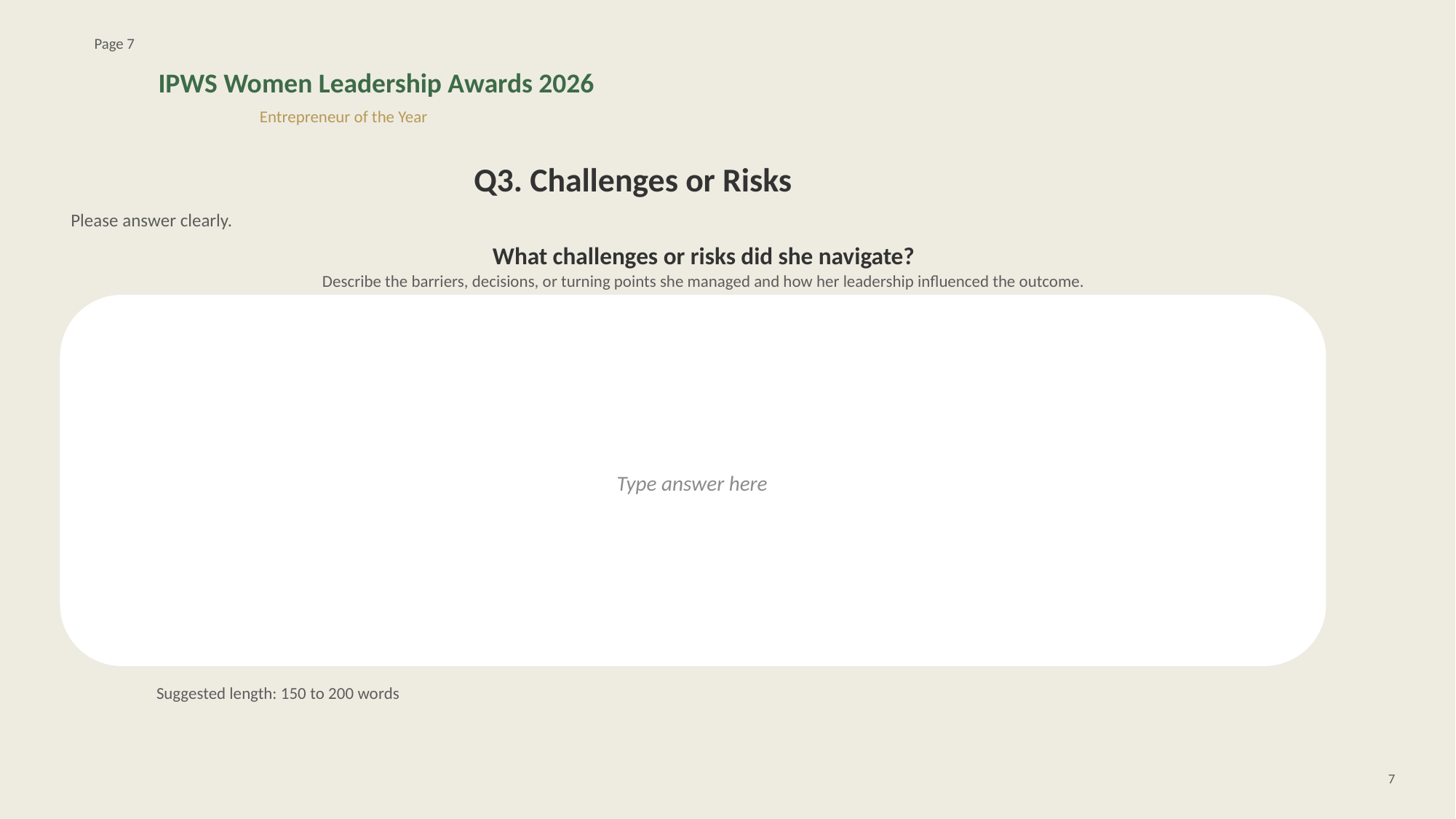

Page 7
IPWS Women Leadership Awards 2026
Entrepreneur of the Year
Q3. Challenges or Risks
Please answer clearly.
What challenges or risks did she navigate?
Describe the barriers, decisions, or turning points she managed and how her leadership influenced the outcome.
Type answer here
Suggested length: 150 to 200 words
7